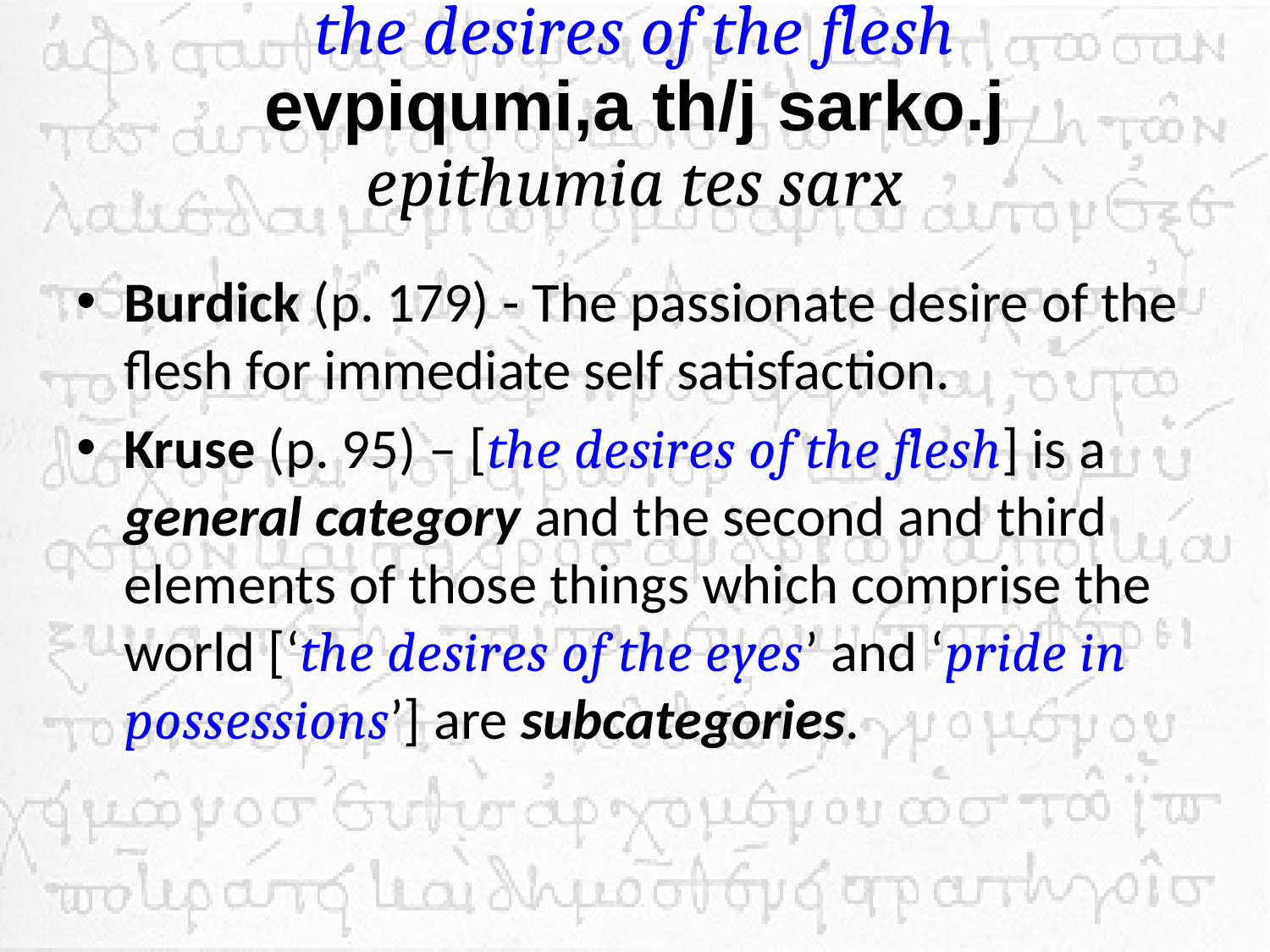

# the desires of the flesh evpiqumi,a th/j sarko.j epithumia tes sarx
Burdick (p. 179) - The passionate desire of the flesh for immediate self satisfaction.
Kruse (p. 95) – [the desires of the flesh] is a general category and the second and third elements of those things which comprise the world [‘the desires of the eyes’ and ‘pride in possessions’] are subcategories.